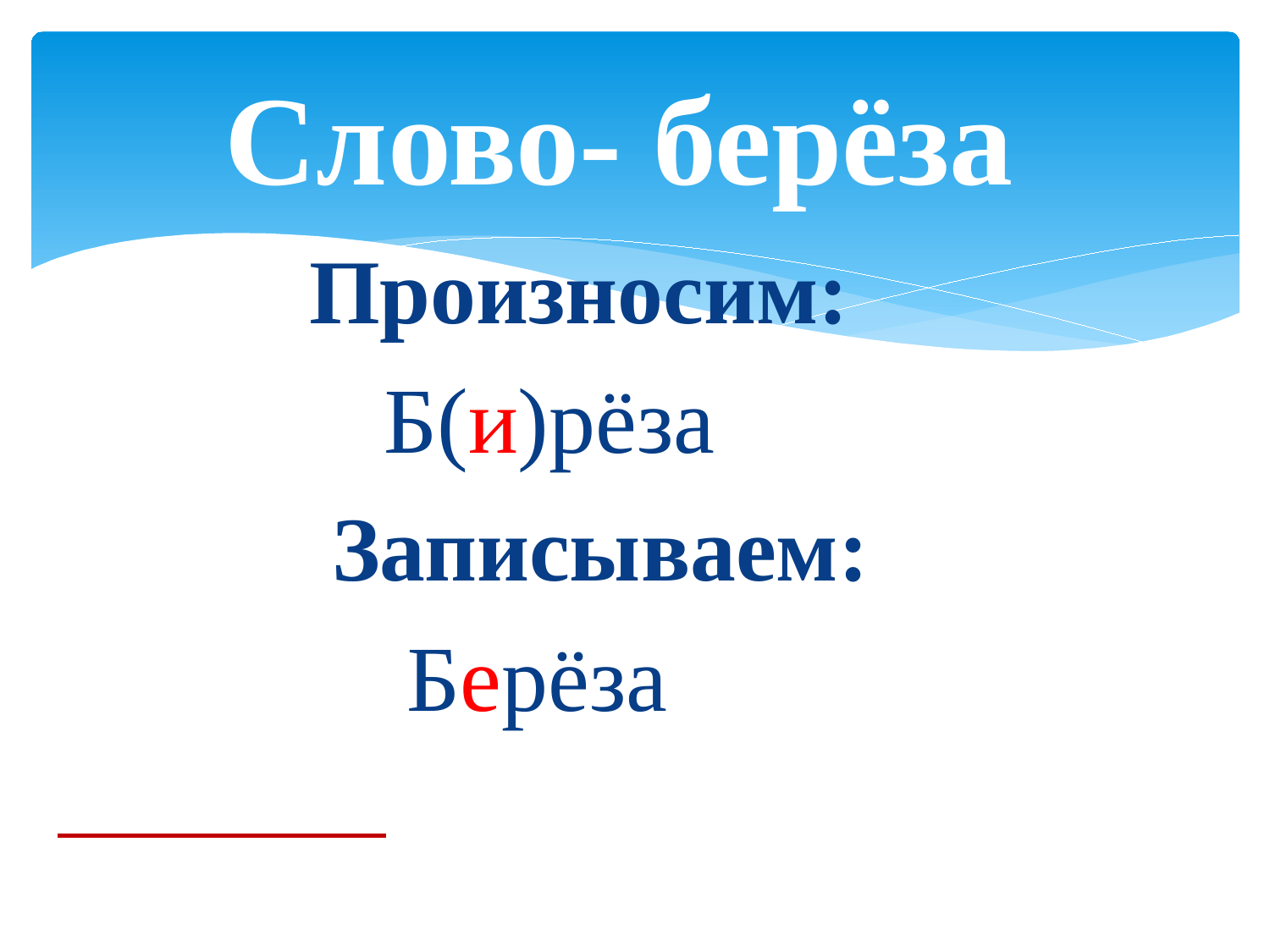

# Слово- берёза
            Произносим:
              Б(и)рёза
            Записываем:
               Берёза